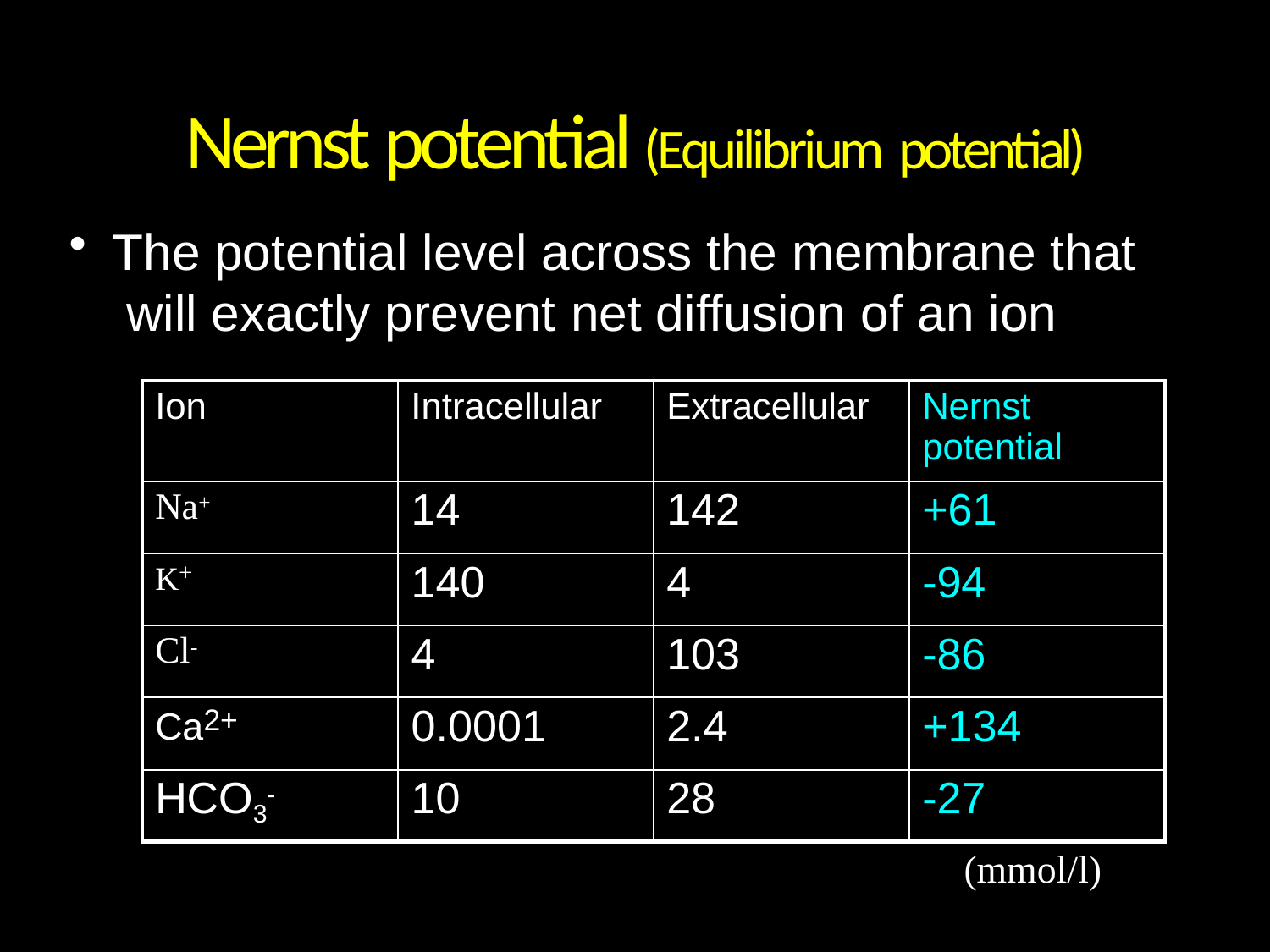

# Nernst potential (Equilibrium potential)
The potential level across the membrane that  will exactly prevent net diffusion of an ion
| Ion | Intracellular | Extracellular | Nernst potential |
| --- | --- | --- | --- |
| Na+ | 14 | 142 | +61 |
| K+ | 140 | 4 | -94 |
| Cl- | 4 | 103 | -86 |
| Ca2+ | 0.0001 | 2.4 | +134 |
| HCO3- | 10 | 28 | -27 |
(mmol/l)